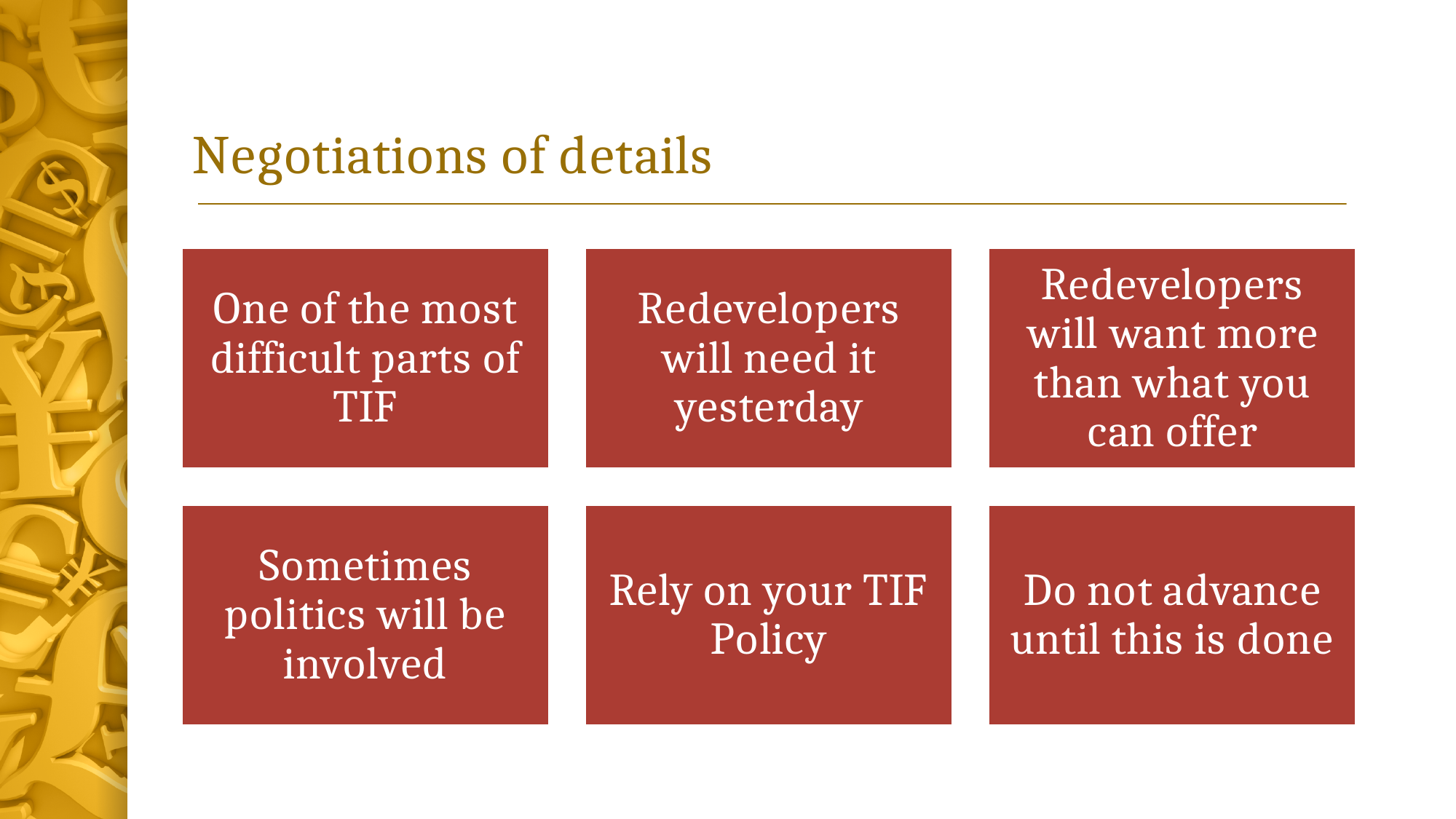

# Negotiations of details
One of the most difficult parts of TIF
Redevelopers will need it yesterday
Redevelopers will want more than what you can offer
Sometimes politics will be involved
Rely on your TIF Policy
Do not advance until this is done